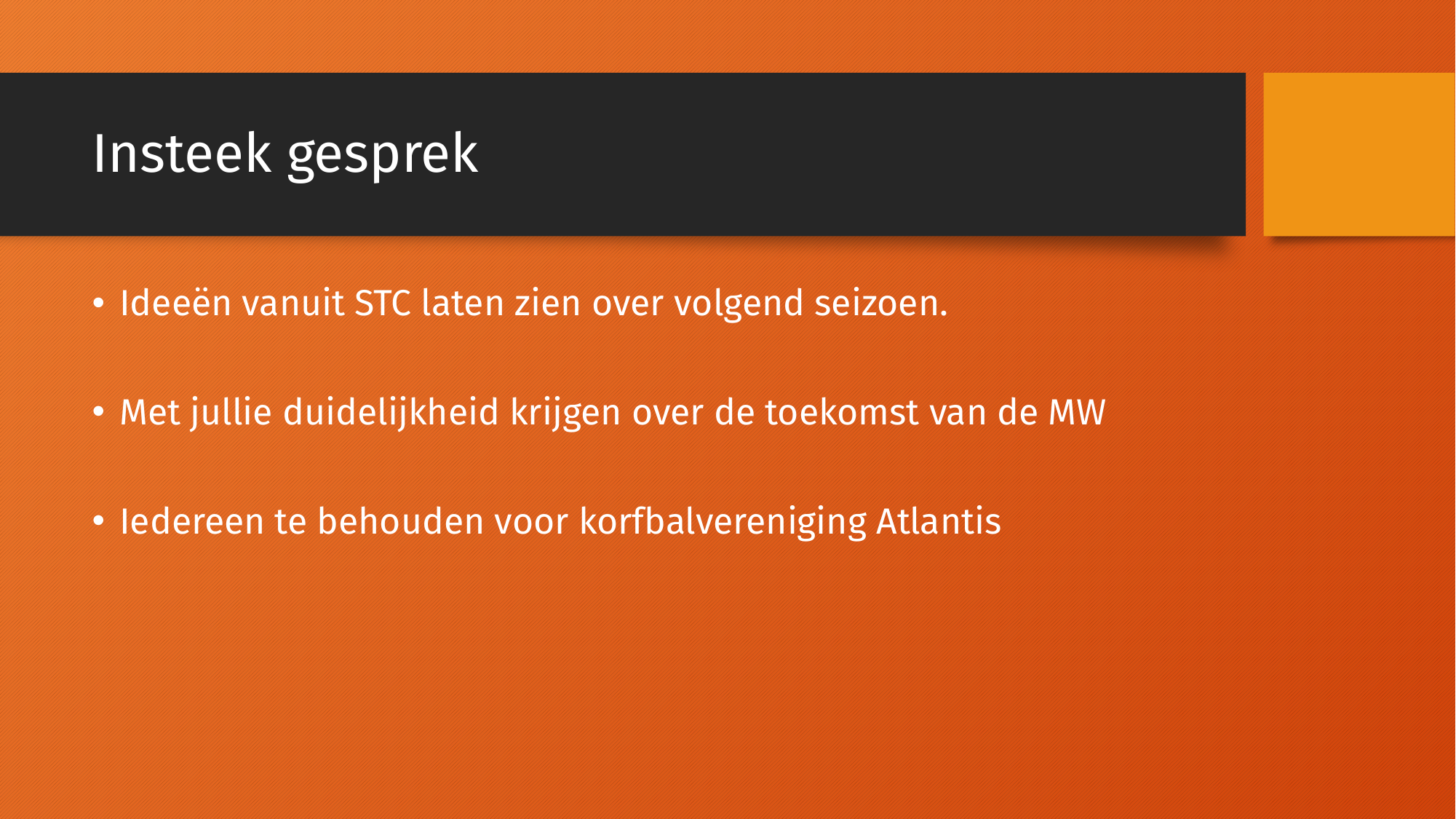

# Insteek gesprek
Ideeën vanuit STC laten zien over volgend seizoen.

Met jullie duidelijkheid krijgen over de toekomst van de MW

Iedereen te behouden voor korfbalvereniging Atlantis